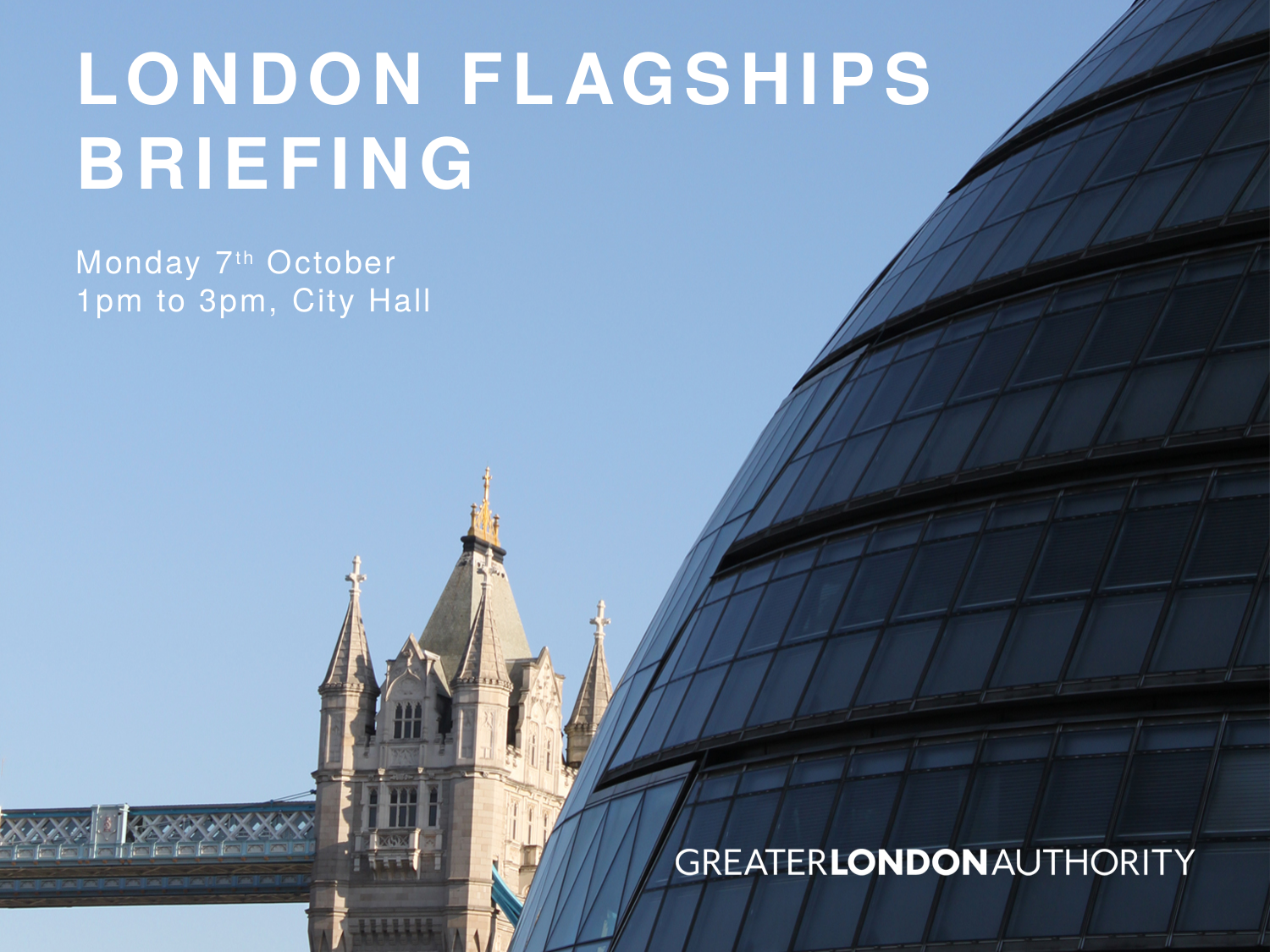

# London Flagships briefing
Monday 7th October
1pm to 3pm, City Hall